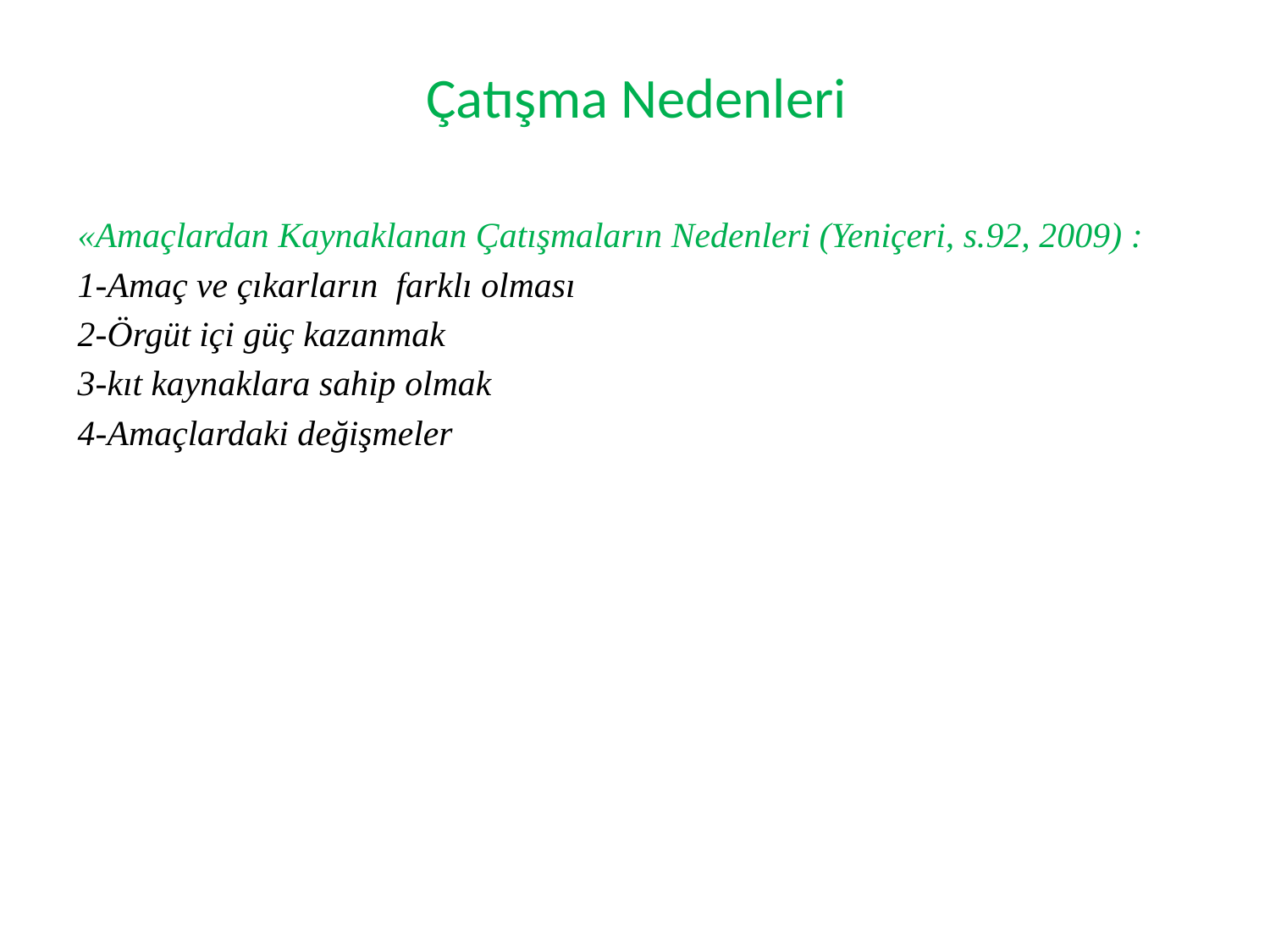

# Çatışma Nedenleri
«Amaçlardan Kaynaklanan Çatışmaların Nedenleri (Yeniçeri, s.92, 2009) :
1-Amaç ve çıkarların  farklı olması
2-Örgüt içi güç kazanmak
3-kıt kaynaklara sahip olmak
4-Amaçlardaki değişmeler